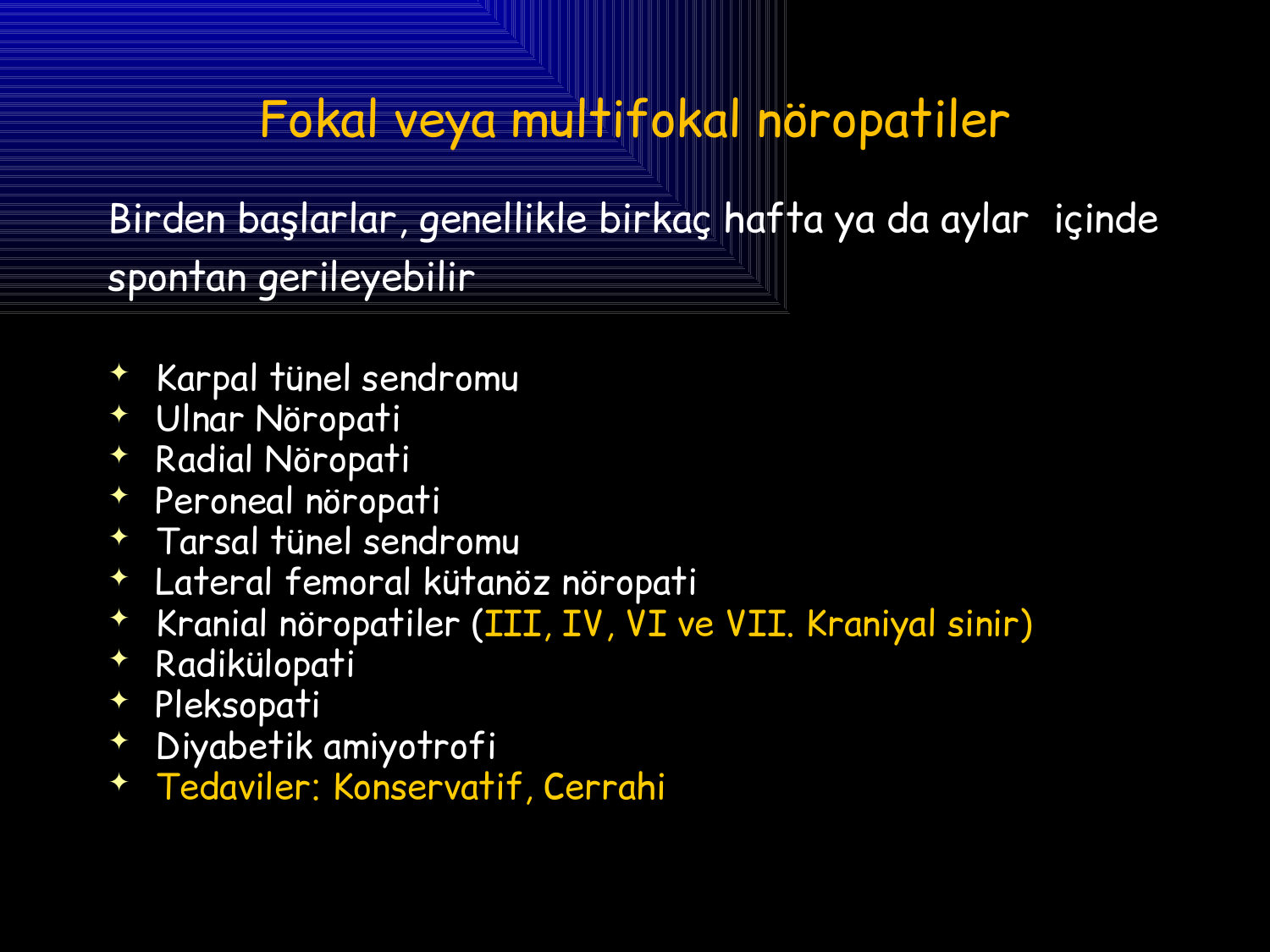

# Fokal veya multifokal nöropatiler
Birden başlarlar, genellikle birkaç hafta ya da aylar  içinde
spontan gerileyebilir

Karpal tünel sendromu
Ulnar Nöropati
Radial Nöropati
Peroneal nöropati
Tarsal tünel sendromu
Lateral femoral kütanöz nöropati
Kranial nöropatiler (III, IV, VI ve VII. Kraniyal sinir)
Radikülopati
Pleksopati
Diyabetik amiyotrofi
Tedaviler: Konservatif, Cerrahi